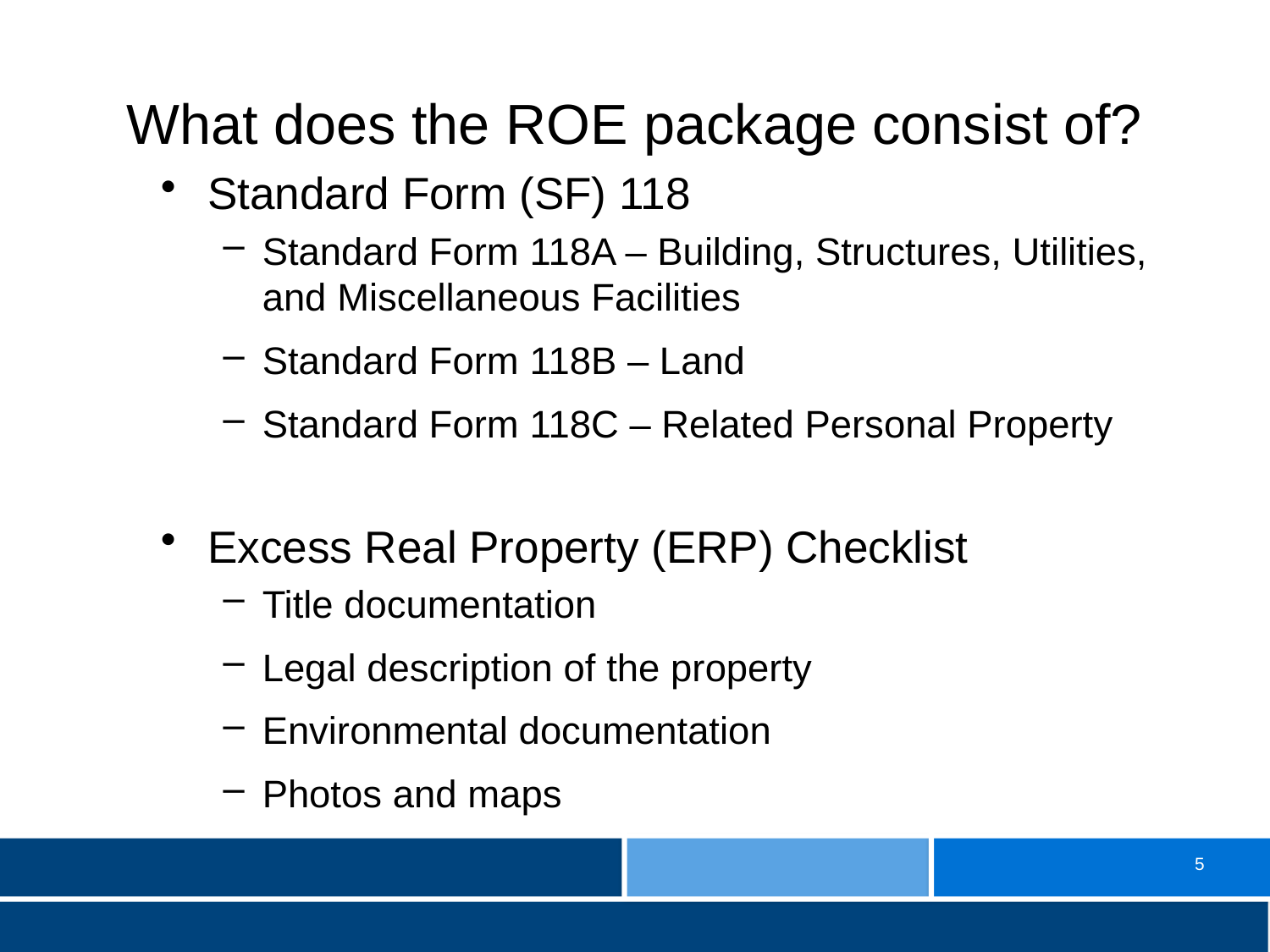

# What does the ROE package consist of?
Standard Form (SF) 118
Standard Form 118A – Building, Structures, Utilities, and Miscellaneous Facilities
Standard Form 118B – Land
Standard Form 118C – Related Personal Property

Excess Real Property (ERP) Checklist
Title documentation
Legal description of the property
Environmental documentation
Photos and maps